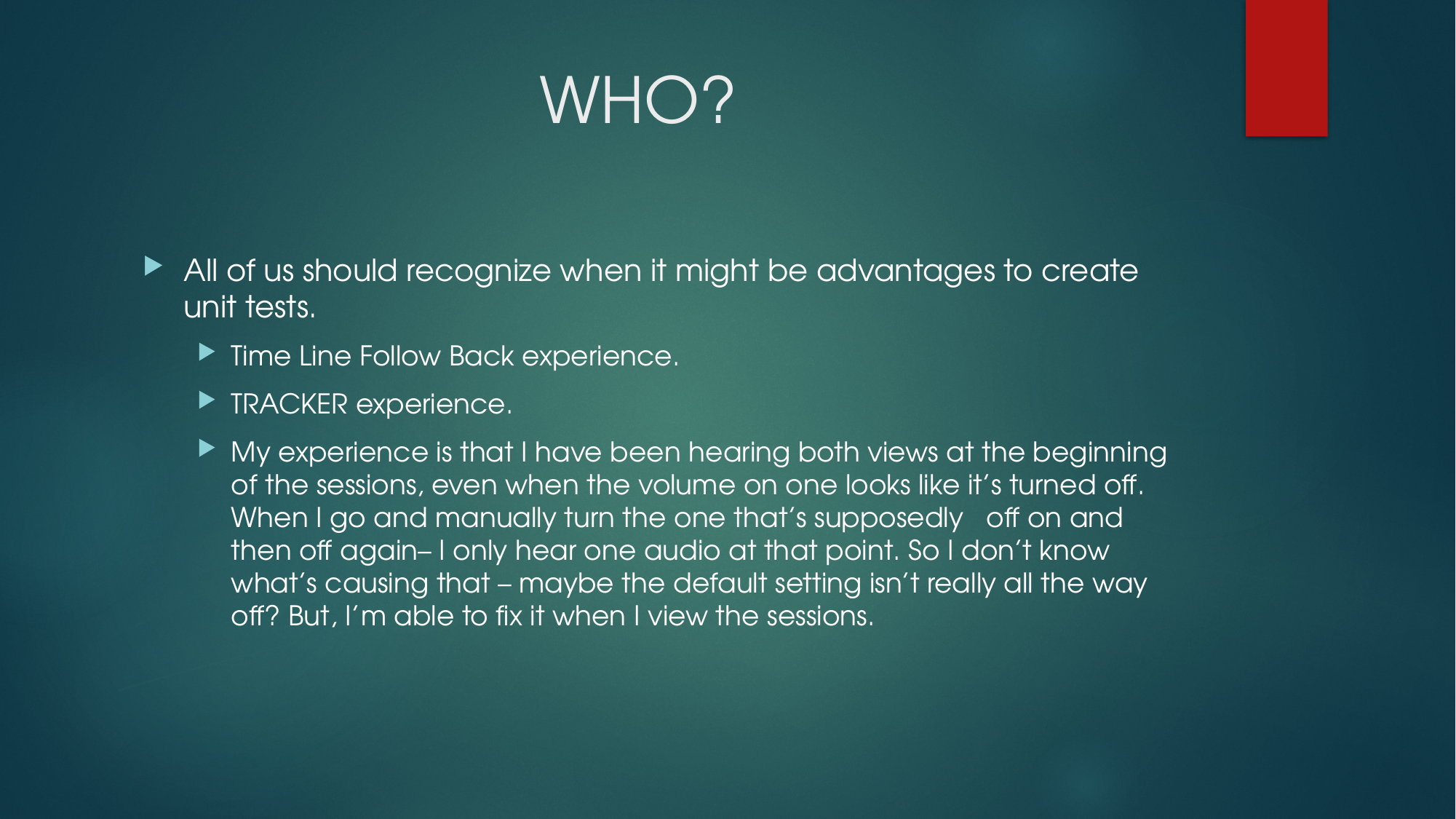

# WHO?
All of us should recognize when it might be advantages to create unit tests.
Time Line Follow Back experience.
TRACKER experience.
My experience is that I have been hearing both views at the beginning of the sessions, even when the volume on one looks like it’s turned off. When I go and manually turn the one that’s supposedly   off on and then off again– I only hear one audio at that point. So I don’t know what’s causing that – maybe the default setting isn’t really all the way off? But, I’m able to fix it when I view the sessions.